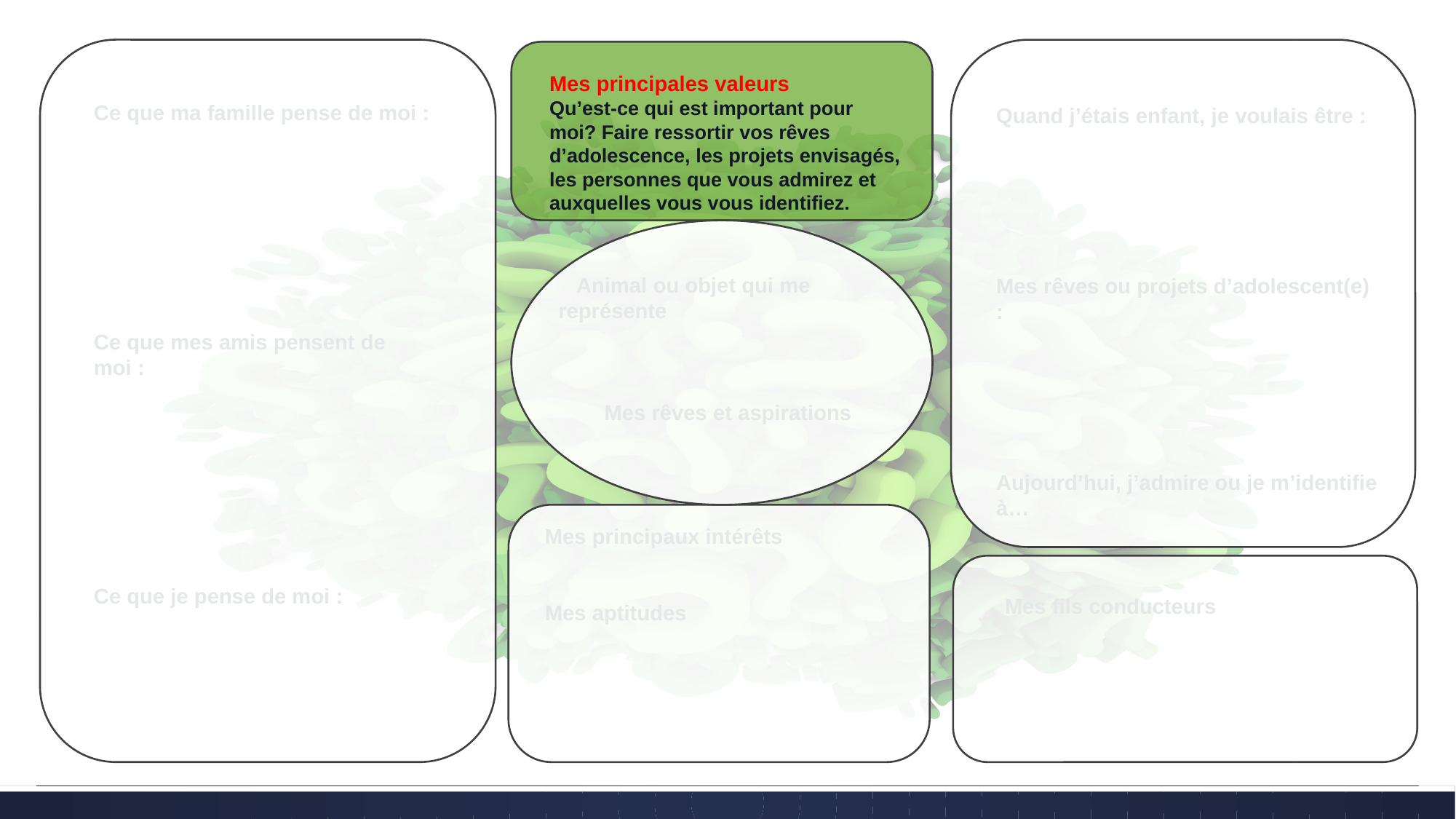

Mes principales valeurs
Qu’est-ce qui est important pour moi? Faire ressortir vos rêves d’adolescence, les projets envisagés, les personnes que vous admirez et auxquelles vous vous identifiez.

Ce que ma famille pense de moi :

Ce que mes amis pensent de moi :

Ce que je pense de moi :

Quand j’étais enfant, je voulais être :

Mes rêves ou projets d’adolescent(e)  :

Aujourd’hui, j’admire ou je m’identifie à…

   Animal ou objet qui me représente

Mes rêves et aspirations

Mes principaux intérêts

Mes aptitudes

Mes fils conducteurs